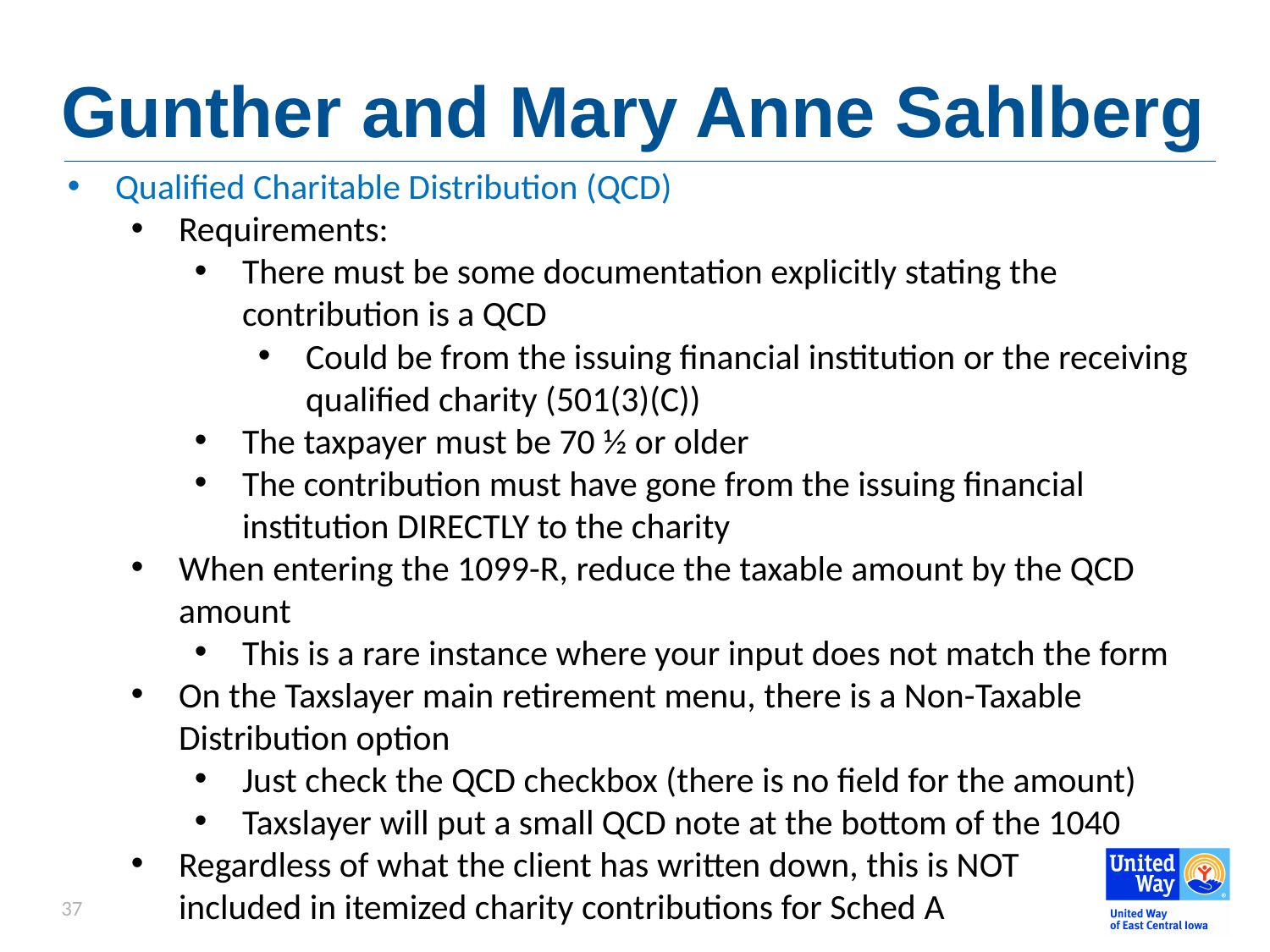

# Gunther and Mary Anne Sahlberg
Qualified Charitable Distribution (QCD)
Requirements:
There must be some documentation explicitly stating the contribution is a QCD
Could be from the issuing financial institution or the receiving qualified charity (501(3)(C))
The taxpayer must be 70 ½ or older
The contribution must have gone from the issuing financial institution DIRECTLY to the charity
When entering the 1099-R, reduce the taxable amount by the QCD amount
This is a rare instance where your input does not match the form
On the Taxslayer main retirement menu, there is a Non-Taxable Distribution option
Just check the QCD checkbox (there is no field for the amount)
Taxslayer will put a small QCD note at the bottom of the 1040
Regardless of what the client has written down, this is NOT
included in itemized charity contributions for Sched A
37